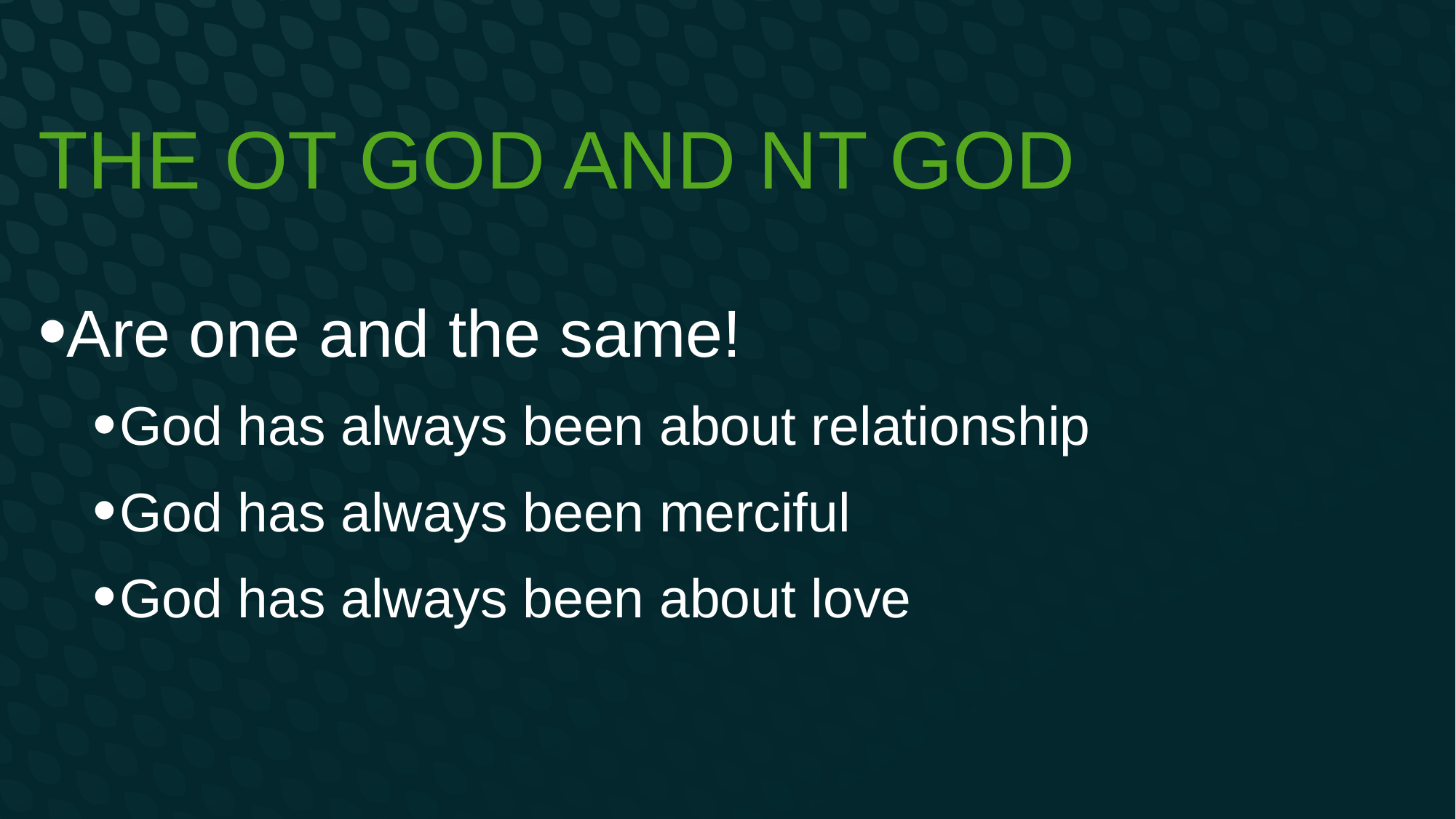

# The OT God and NT God
Are one and the same!
God has always been about relationship
God has always been merciful
God has always been about love